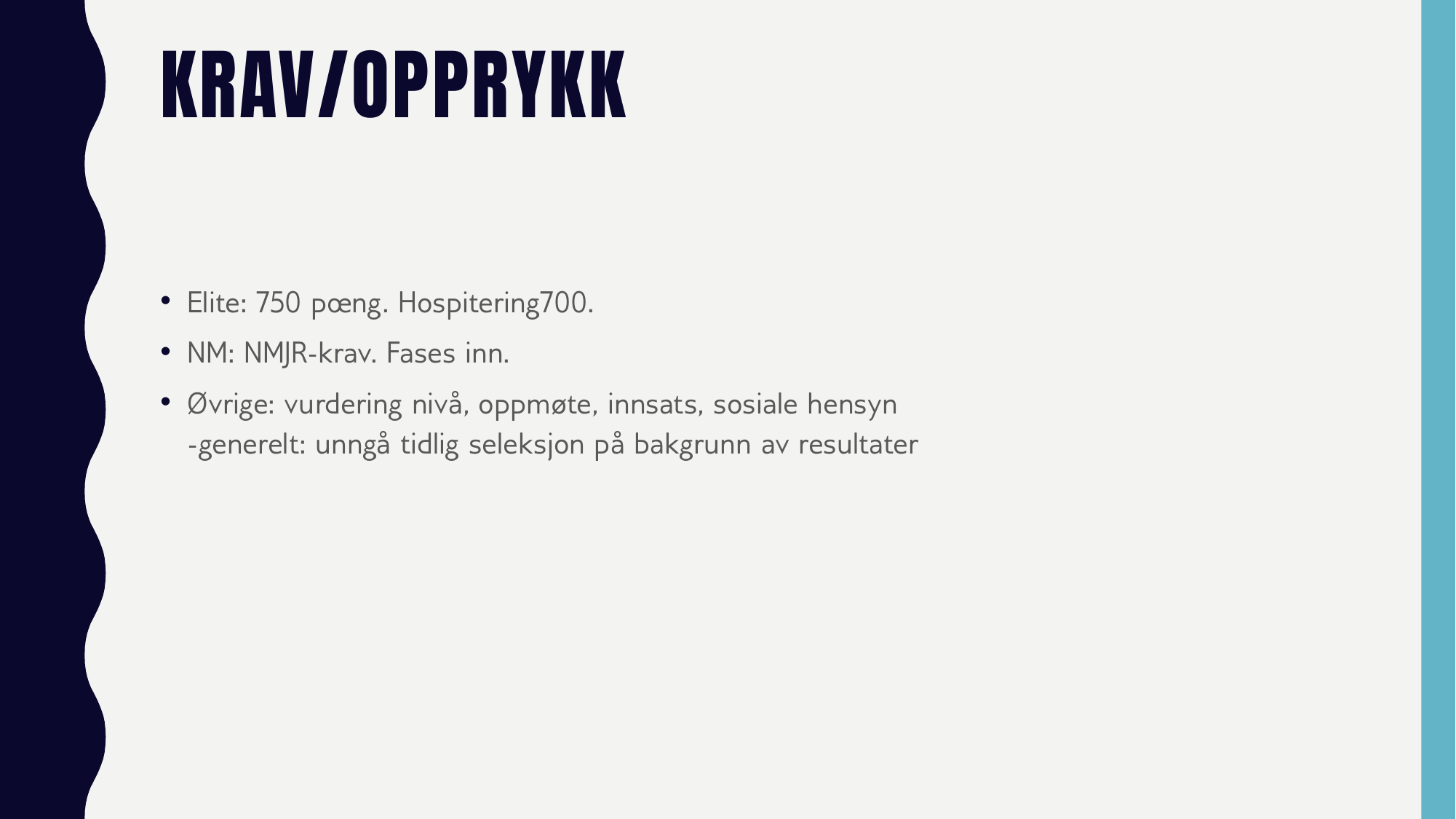

# Krav/opprykk
Elite: 750 poeng. Hospitering700.
NM: NMJR-krav. Fases inn.
Øvrige: vurdering nivå, oppmøte, innsats, sosiale hensyn
-generelt: unngå tidlig seleksjon på bakgrunn av resultater